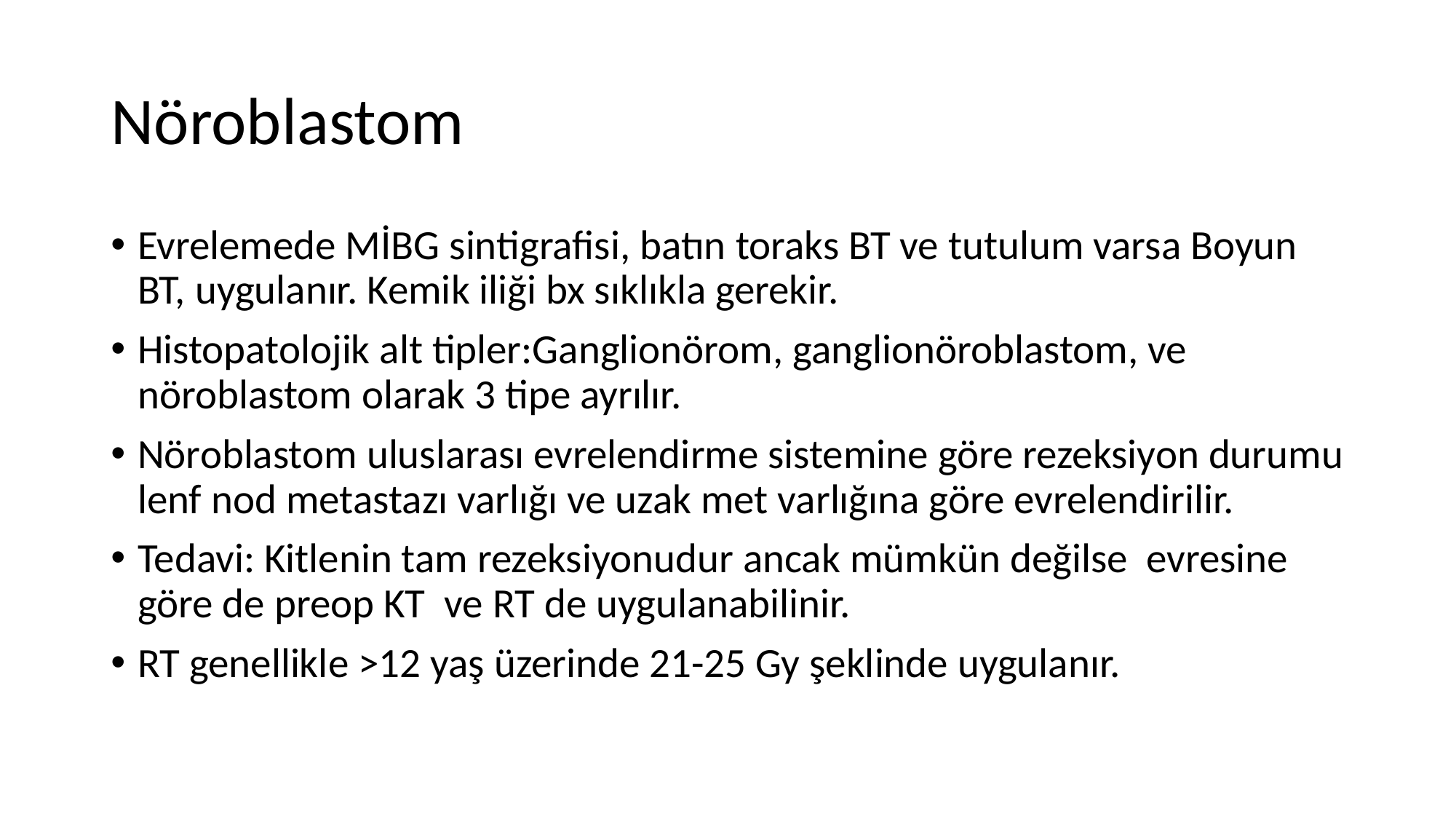

# Nöroblastom
Evrelemede MİBG sintigrafisi, batın toraks BT ve tutulum varsa Boyun BT, uygulanır. Kemik iliği bx sıklıkla gerekir.
Histopatolojik alt tipler:Ganglionörom, ganglionöroblastom, ve nöroblastom olarak 3 tipe ayrılır.
Nöroblastom uluslarası evrelendirme sistemine göre rezeksiyon durumu lenf nod metastazı varlığı ve uzak met varlığına göre evrelendirilir.
Tedavi: Kitlenin tam rezeksiyonudur ancak mümkün değilse  evresine göre de preop KT  ve RT de uygulanabilinir.
RT genellikle >12 yaş üzerinde 21-25 Gy şeklinde uygulanır.